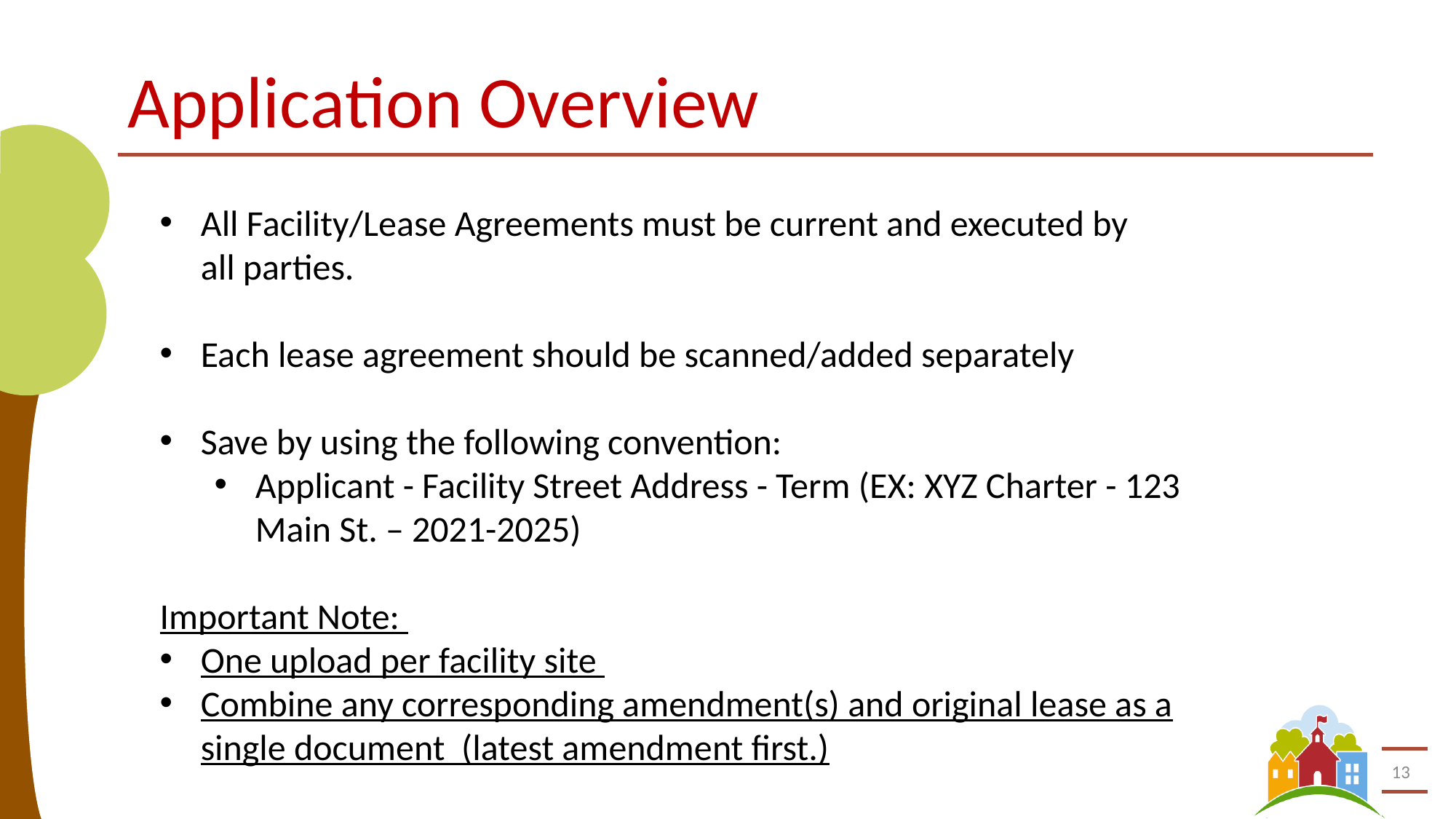

# Application Overview
All Facility/Lease Agreements must be current and executed by
all parties.

Each lease agreement should be scanned/added separately

Save by using the following convention:
Applicant - Facility Street Address - Term (EX: XYZ Charter - 123 Main St. – 2021-2025)

Important Note:
One upload per facility site
Combine any corresponding amendment(s) and original lease as a single document  (latest amendment first.)
13
13